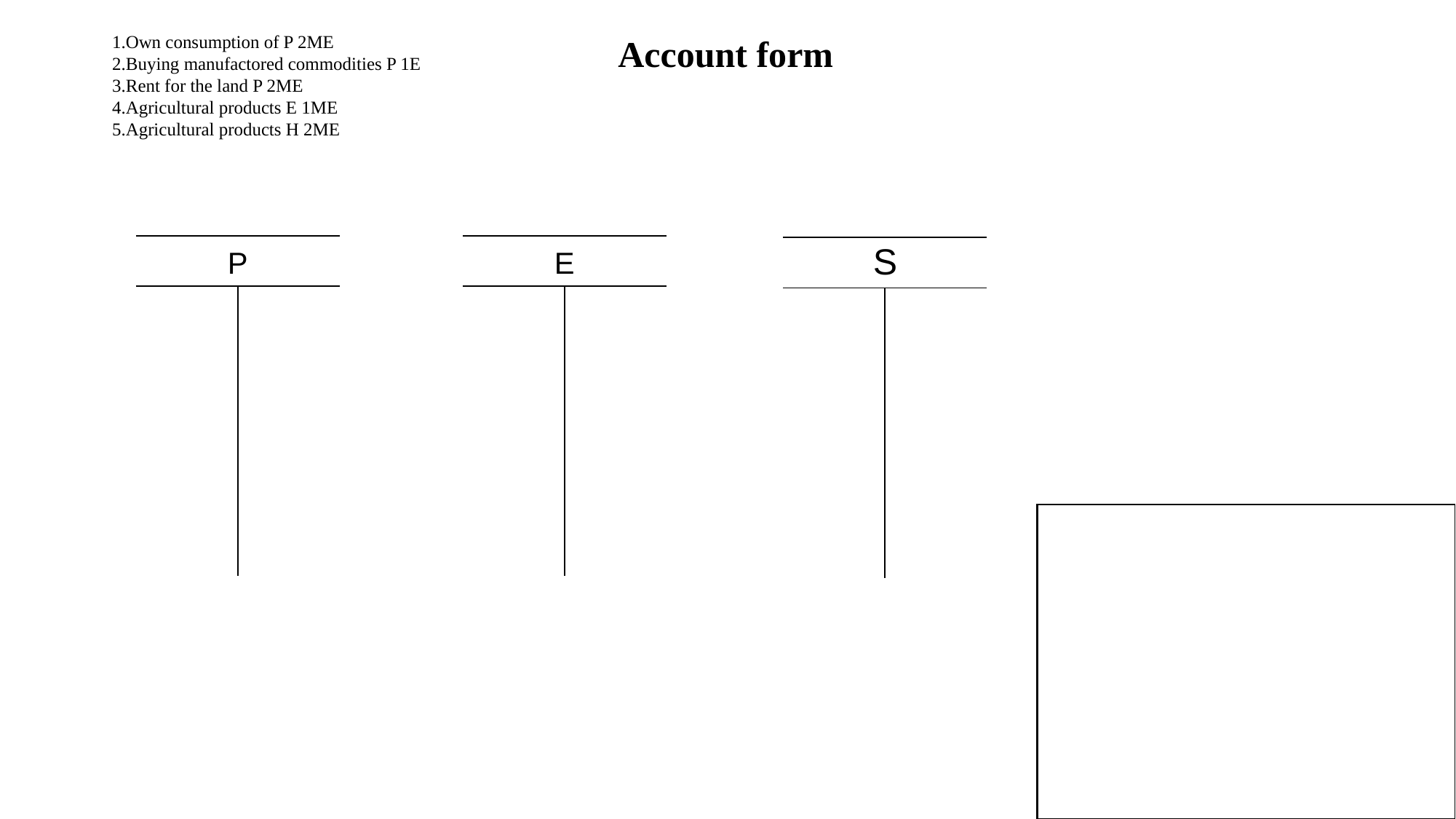

Own consumption of P 2ME
Buying manufactored commodities P 1E
Rent for the land P 2ME
Agricultural products E 1ME
Agricultural products H 2ME
Account form
| P |  |
| --- | --- |
|  |  |
|  |  |
|  |  |
| E |  |
| --- | --- |
|  |  |
|  |  |
|  |  |
| S |  |
| --- | --- |
|  |  |
|  |  |
|  |  |